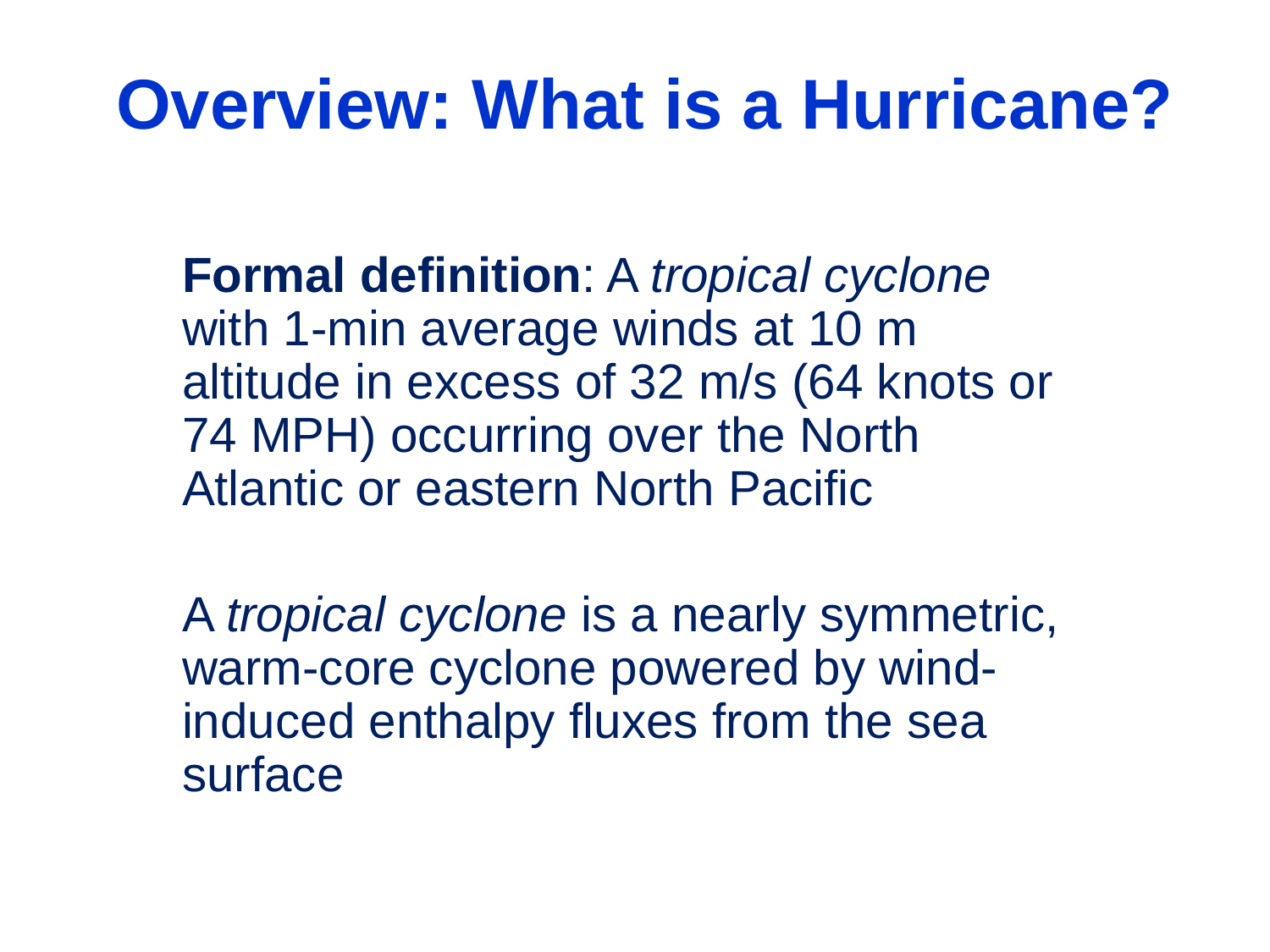

# Overview: What is a Hurricane?
Formal definition: A tropical cyclone with 1-min average winds at 10 m altitude in excess of 32 m/s (64 knots or 74 MPH) occurring over the North Atlantic or eastern North Pacific

A tropical cyclone is a nearly symmetric, warm-core cyclone powered by wind-induced enthalpy fluxes from the sea surface